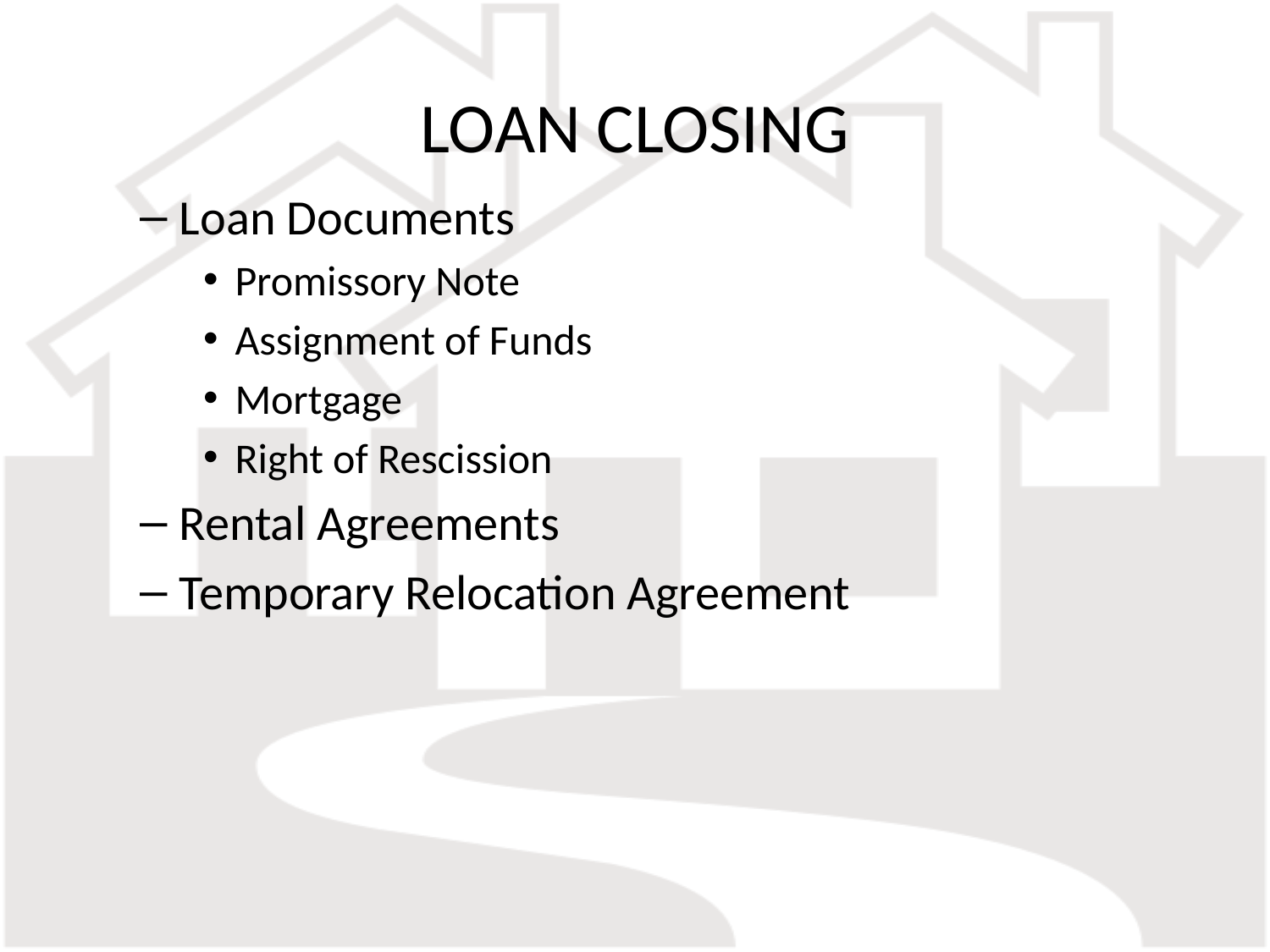

# LOAN CLOSING

Loan Documents
Promissory Note
Assignment of Funds
Mortgage
Right of Rescission
Rental Agreements
Temporary Relocation Agreement